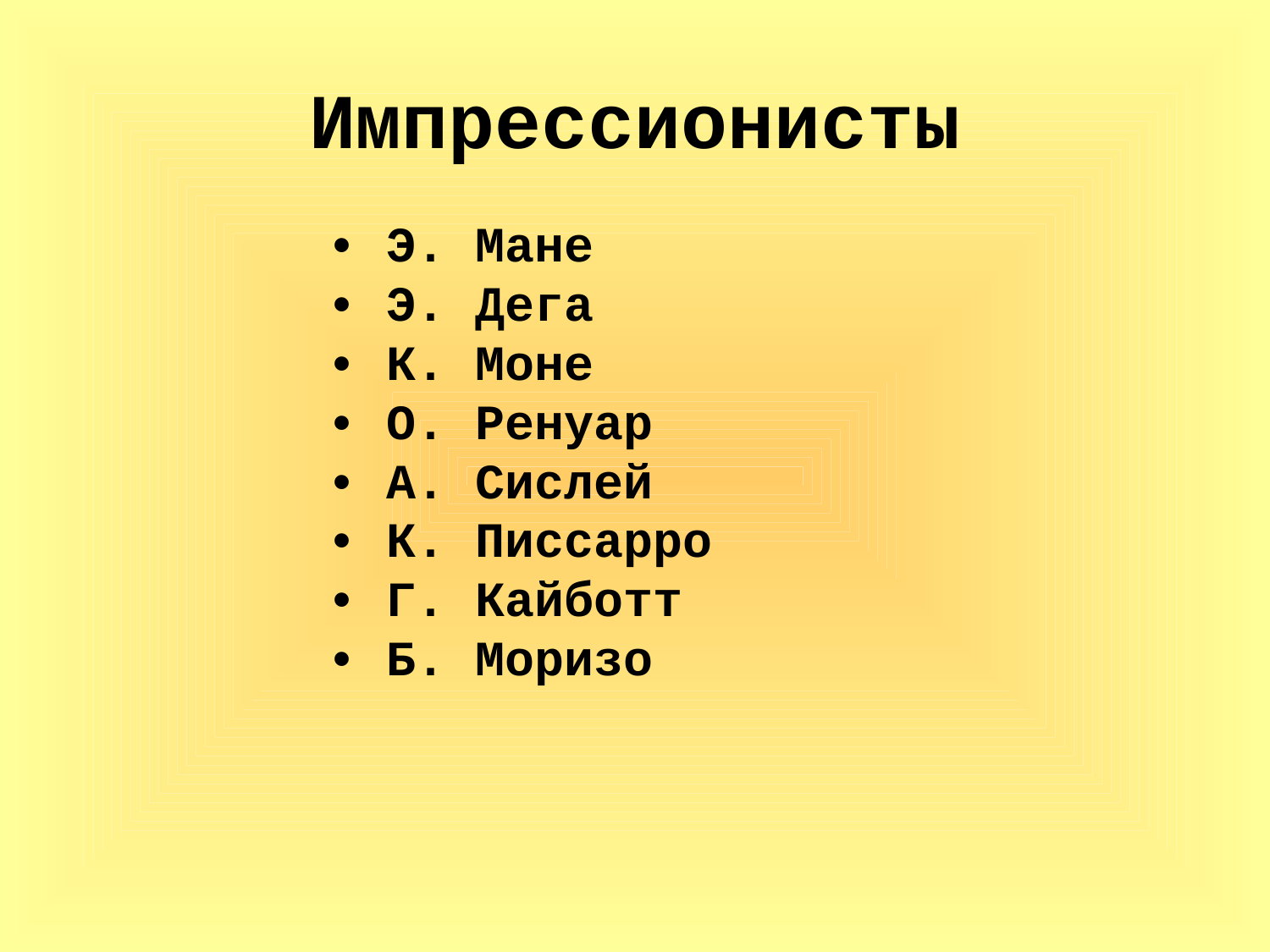

# Импрессионисты
• Э. Мане
• Э. Дега
• К. Моне
• О. Ренуар
• А. Сислей
• К. Писсарро
• Г. Кайботт
• Б. Моризо